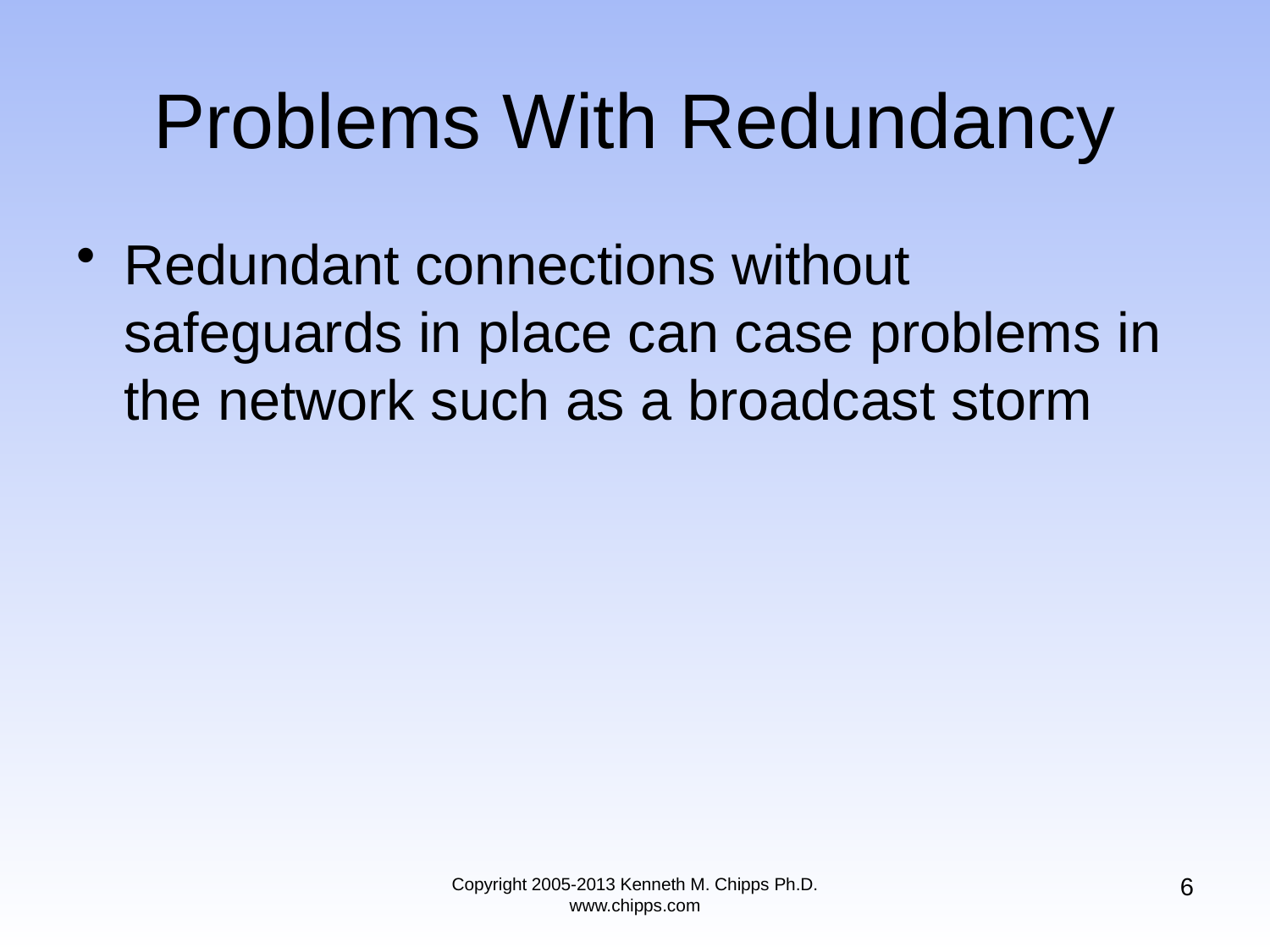

# Problems With Redundancy
Redundant connections without safeguards in place can case problems in the network such as a broadcast storm
6
Copyright 2005-2013 Kenneth M. Chipps Ph.D. www.chipps.com